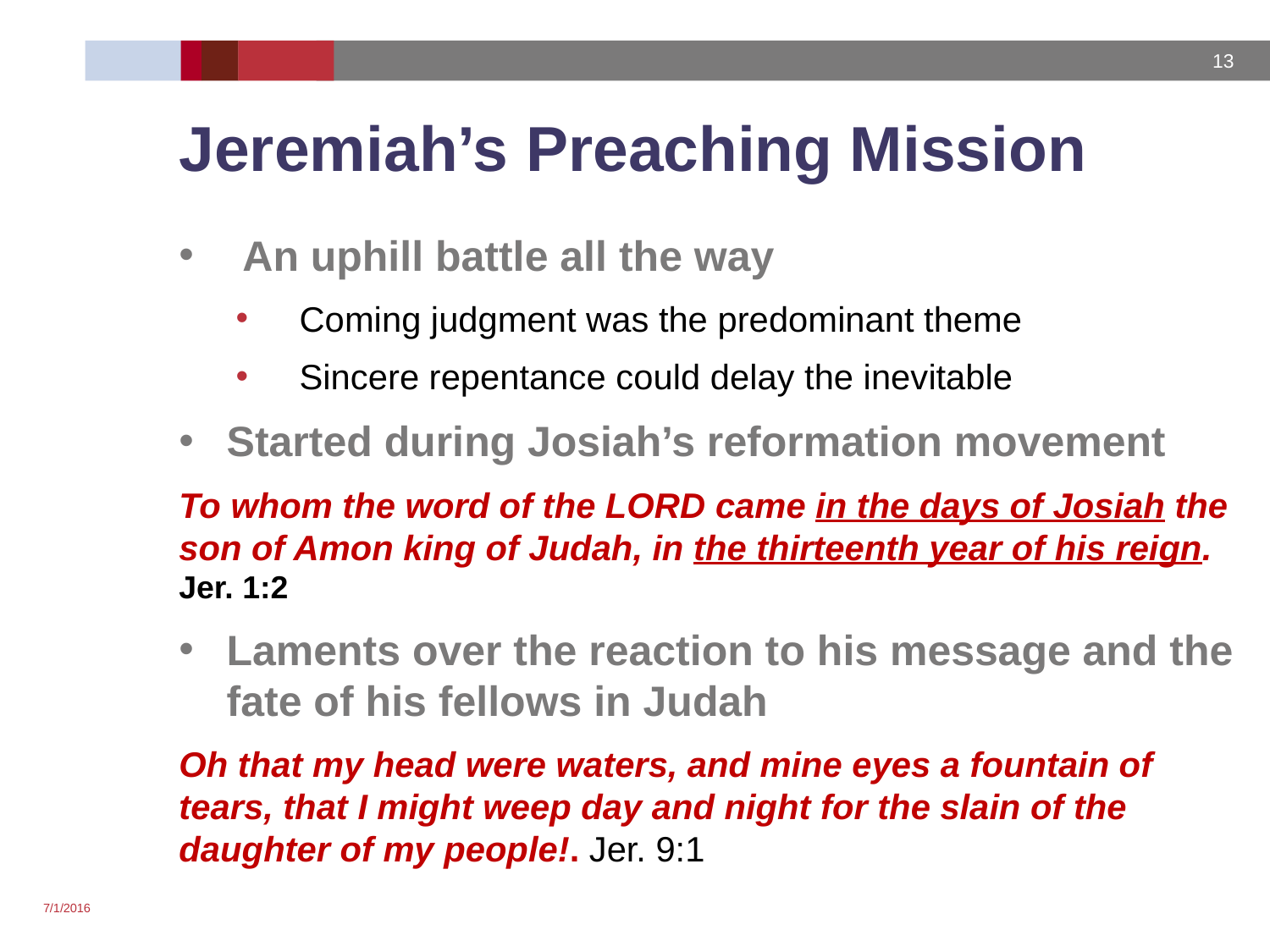

# Jeremiah’s Preaching Mission
An uphill battle all the way
Coming judgment was the predominant theme
Sincere repentance could delay the inevitable
Started during Josiah’s reformation movement
To whom the word of the Lord came in the days of Josiah the son of Amon king of Judah, in the thirteenth year of his reign. Jer. 1:2
Laments over the reaction to his message and the fate of his fellows in Judah
Oh that my head were waters, and mine eyes a fountain of tears, that I might weep day and night for the slain of the daughter of my people!. Jer. 9:1